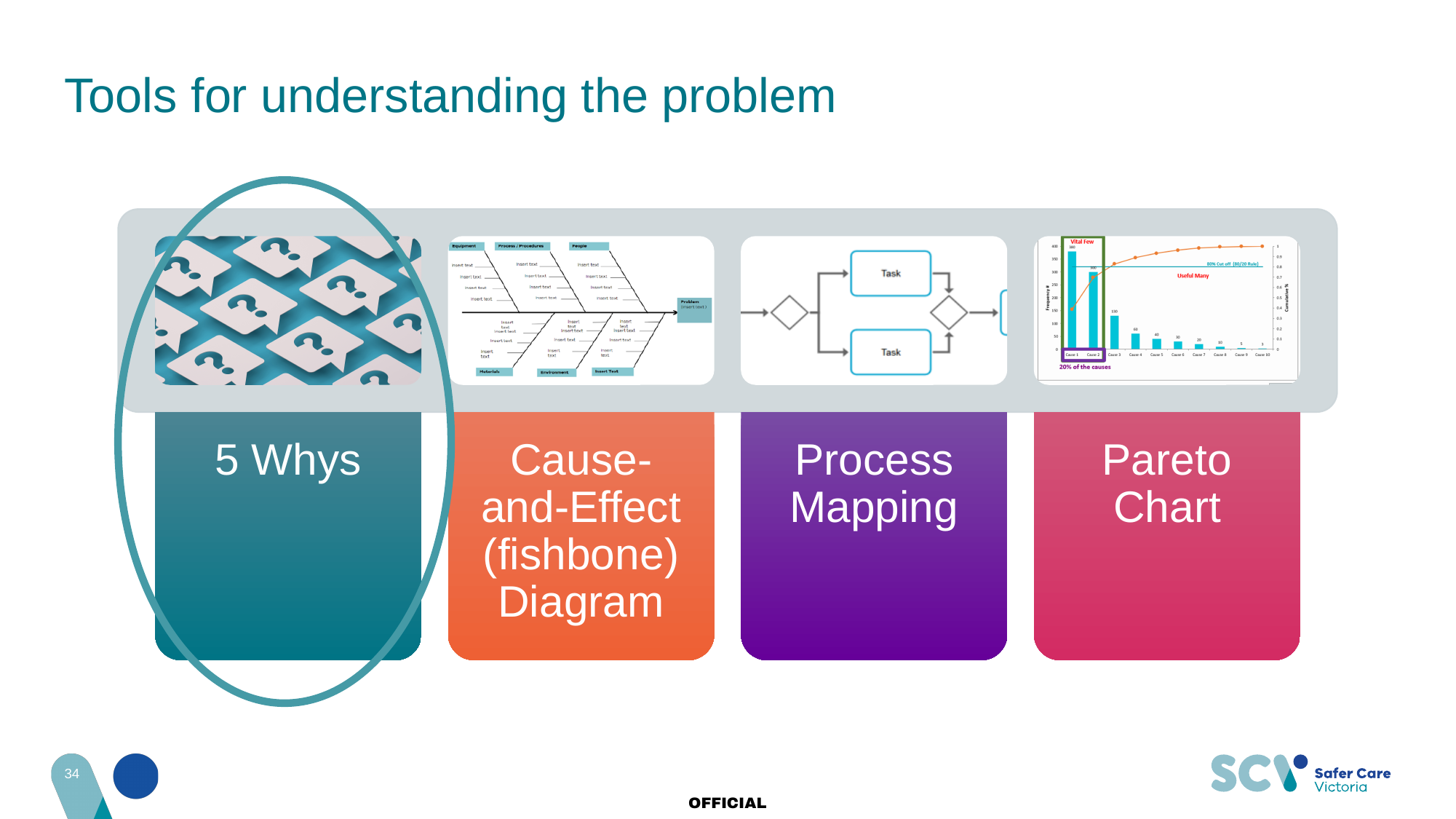

# Tools for understanding the problem

5 Whys
Cause-and-Effect (fishbone) Diagram
Process Mapping
Pareto Chart
34